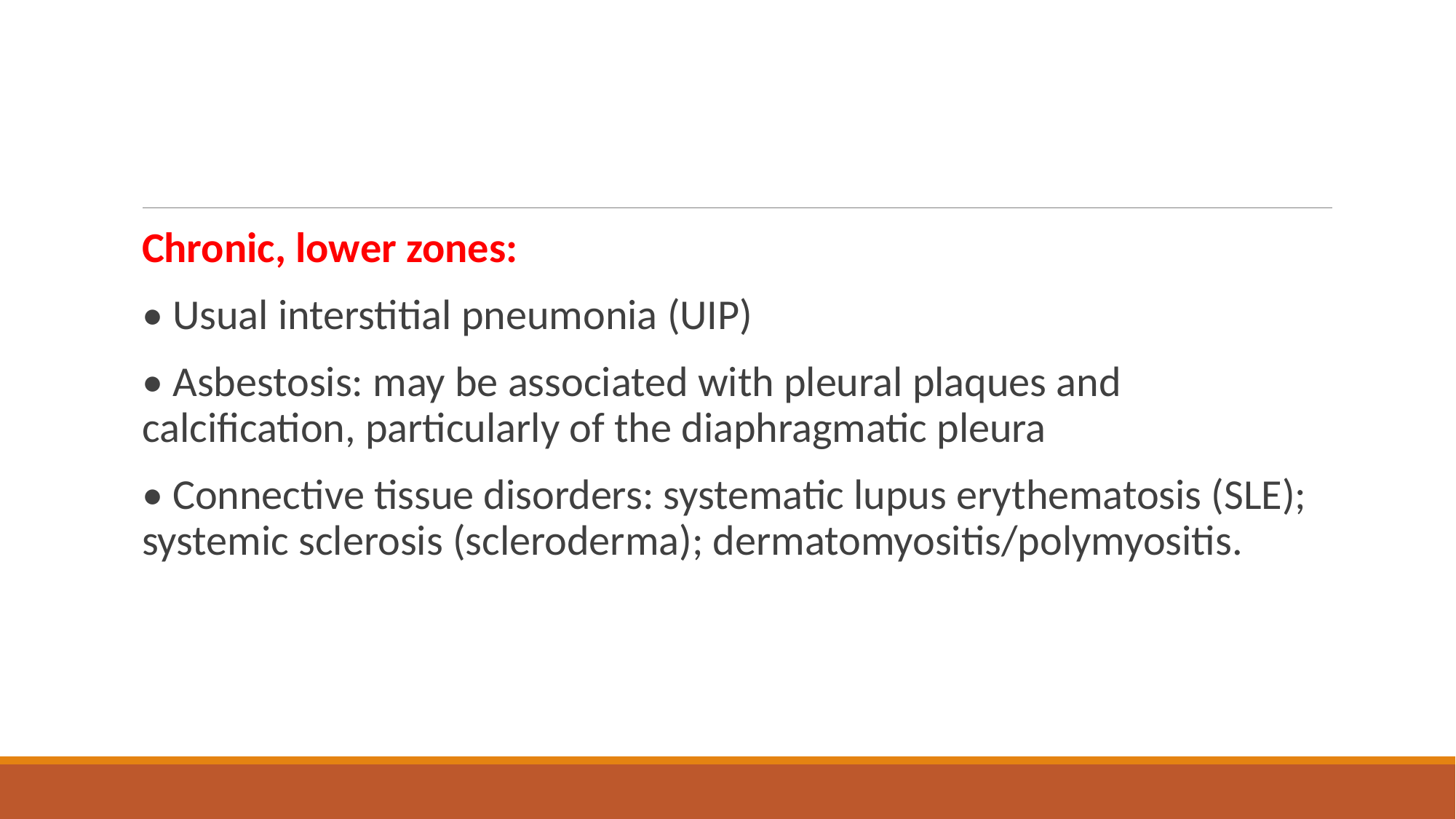

#
Chronic, lower zones:
• Usual interstitial pneumonia (UIP)
• Asbestosis: may be associated with pleural plaques and calcification, particularly of the diaphragmatic pleura
• Connective tissue disorders: systematic lupus erythematosis (SLE); systemic sclerosis (scleroderma); dermatomyositis/polymyositis.